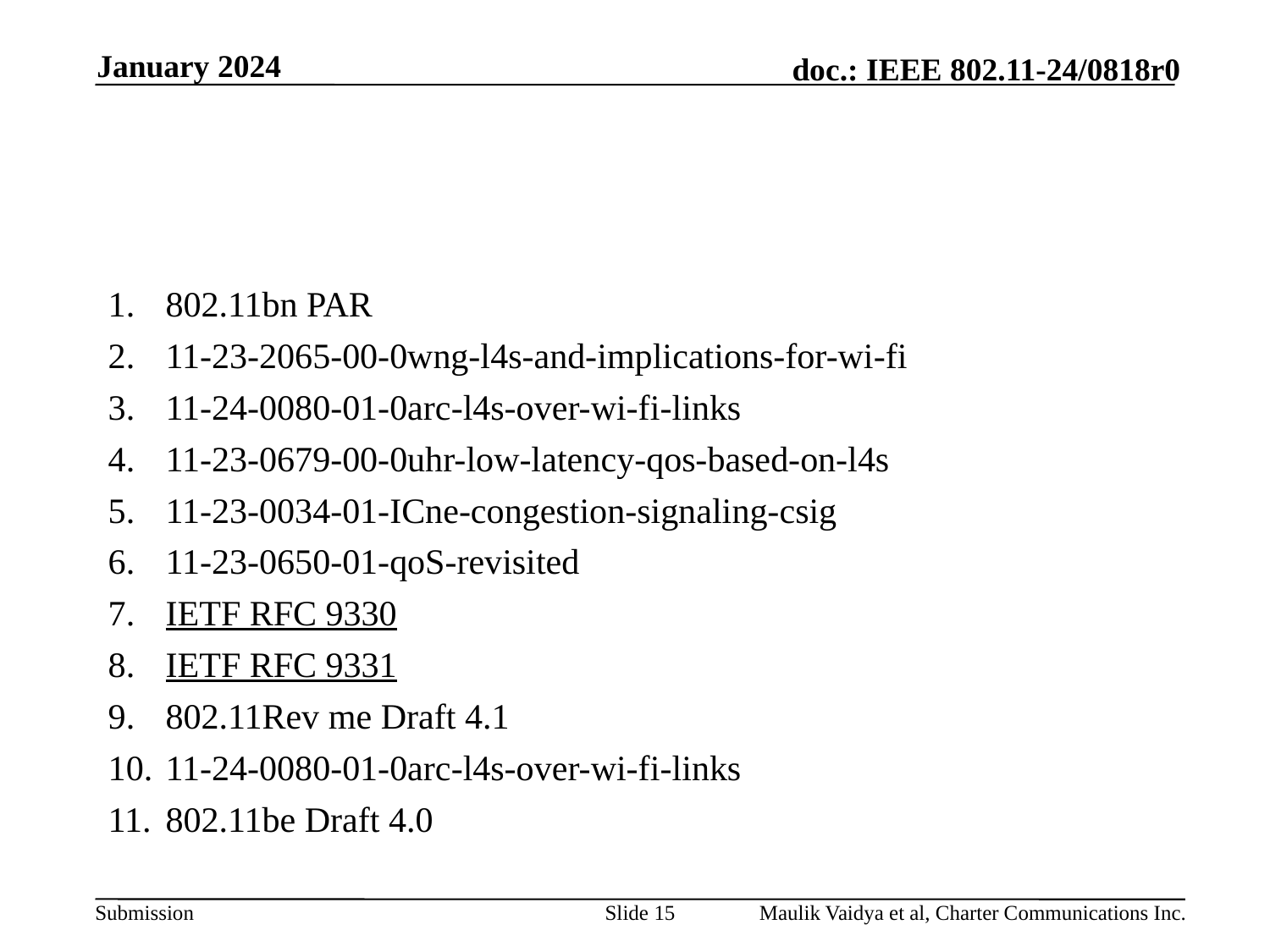

January 2024
802.11bn PAR
11-23-2065-00-0wng-l4s-and-implications-for-wi-fi
11-24-0080-01-0arc-l4s-over-wi-fi-links
11-23-0679-00-0uhr-low-latency-qos-based-on-l4s
11-23-0034-01-ICne-congestion-signaling-csig
11-23-0650-01-qoS-revisited
IETF RFC 9330
IETF RFC 9331
802.11Rev me Draft 4.1
11-24-0080-01-0arc-l4s-over-wi-fi-links
802.11be Draft 4.0

Slide 15
Maulik Vaidya et al, Charter Communications Inc.